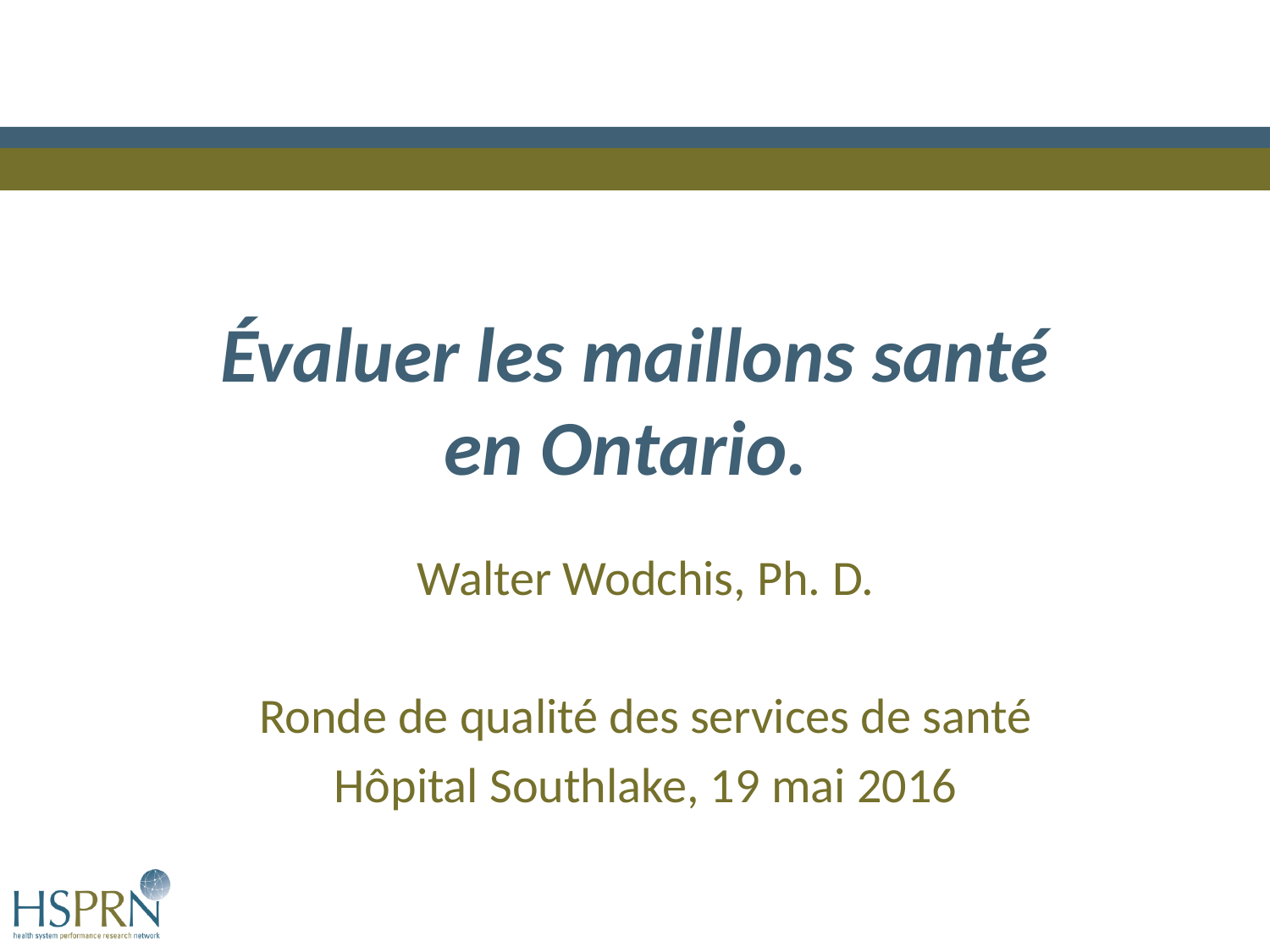

# Évaluer les maillons santé en Ontario.
Walter Wodchis, Ph. D.

Ronde de qualité des services de santé
Hôpital Southlake, 19 mai 2016